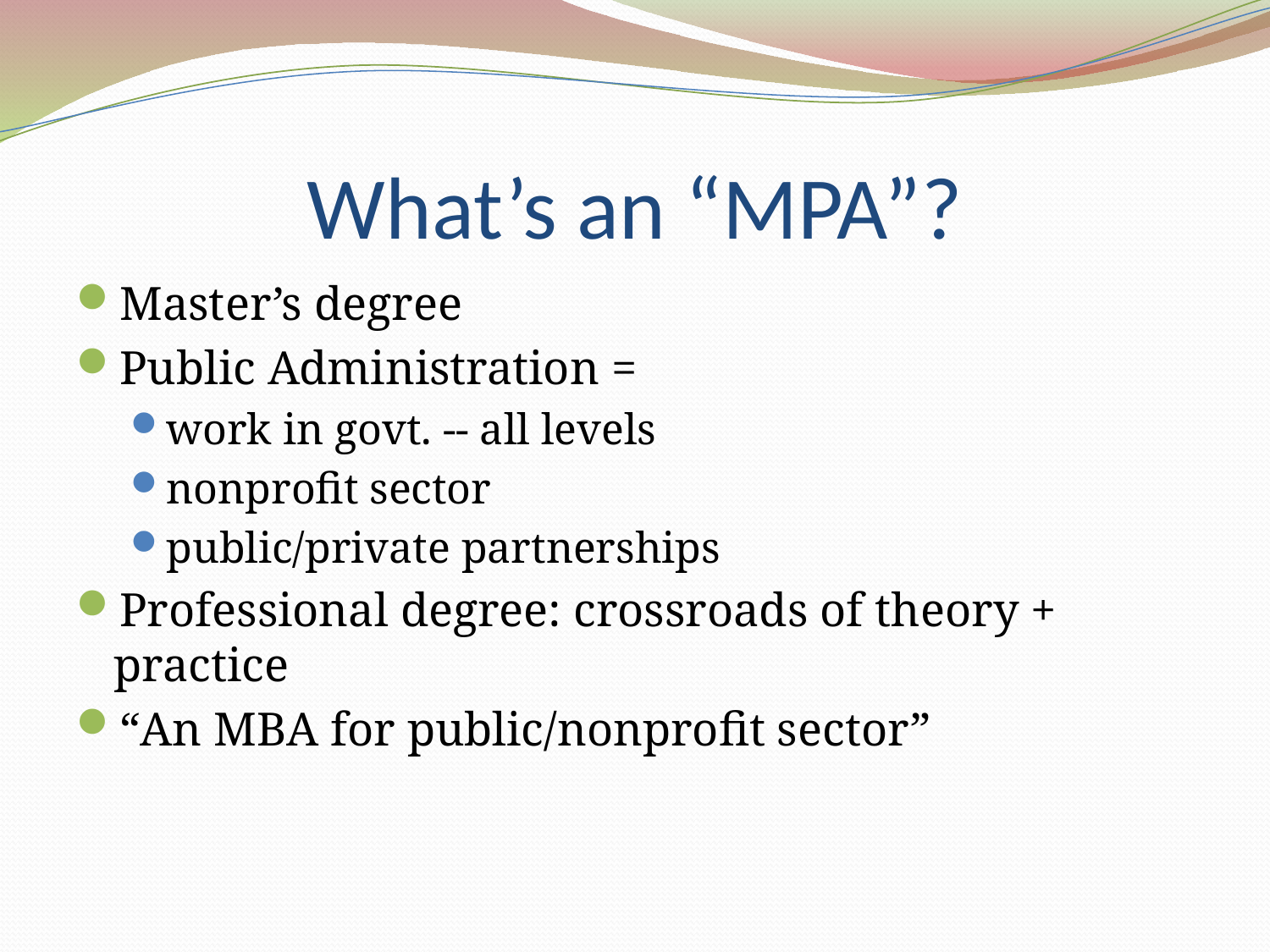

# What’s an “MPA”?
Master’s degree
Public Administration =
work in govt. -- all levels
nonprofit sector
public/private partnerships
Professional degree: crossroads of theory + practice
“An MBA for public/nonprofit sector”